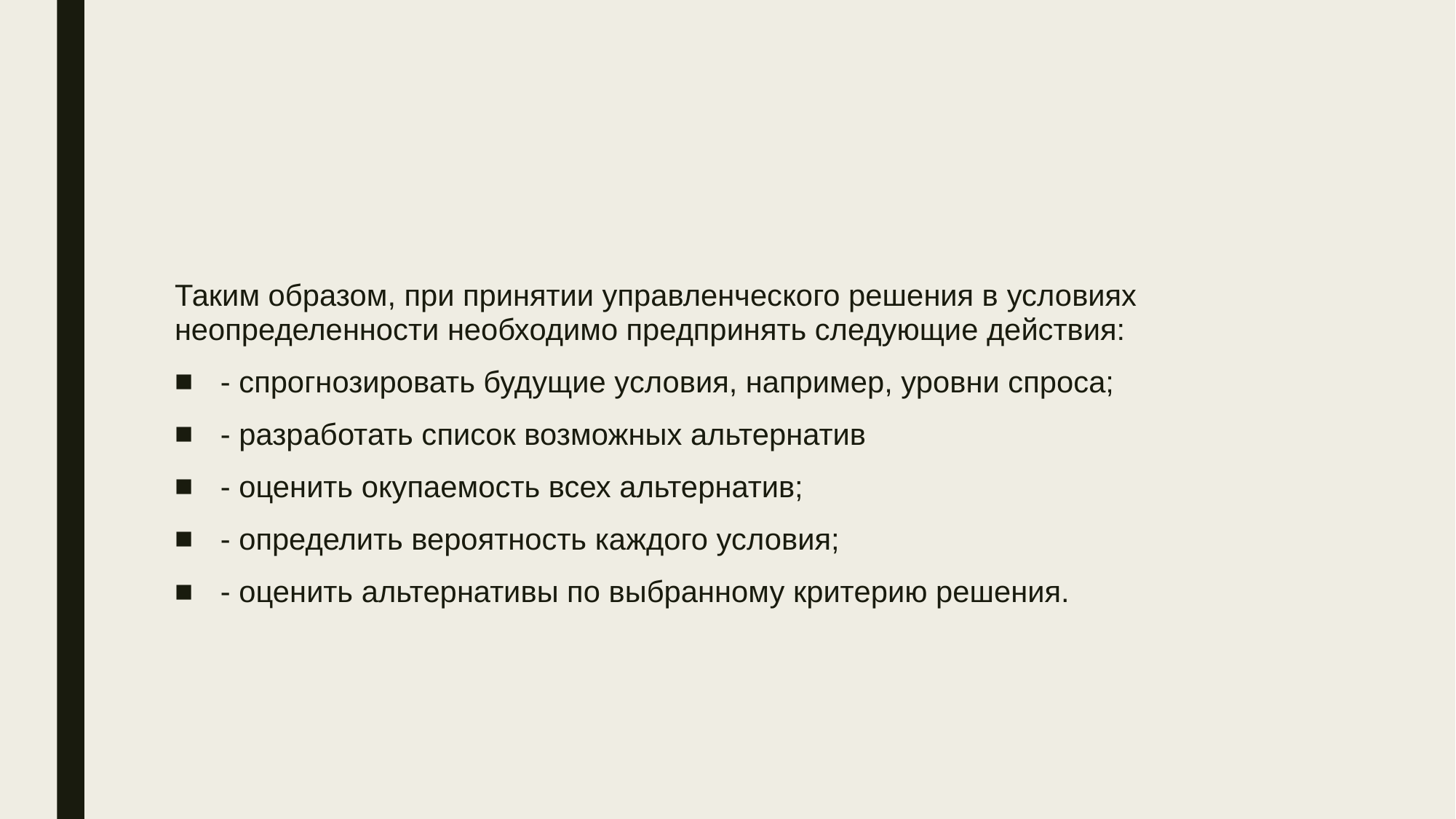

#
Таким образом, при принятии управленческого решения в условиях неопределенности необходимо предпринять следующие действия:
- спрогнозировать будущие условия, например, уровни спроса;
- разработать список возможных альтернатив
- оценить окупаемость всех альтернатив;
- определить вероятность каждого условия;
- оценить альтернативы по выбранному критерию решения.